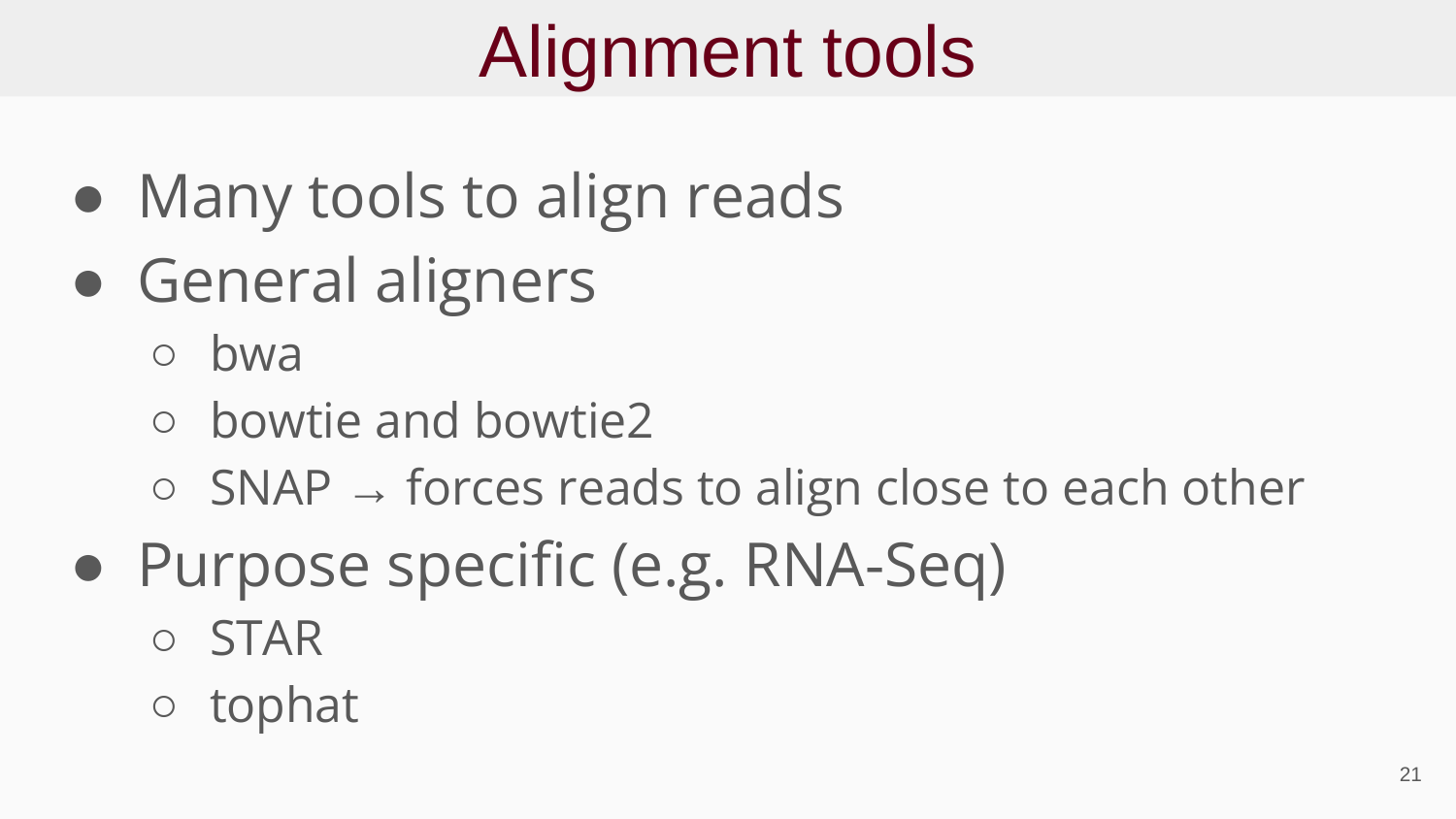

# Alignment tools
Many tools to align reads
General aligners
bwa
bowtie and bowtie2
SNAP → forces reads to align close to each other
Purpose specific (e.g. RNA-Seq)
STAR
tophat
21